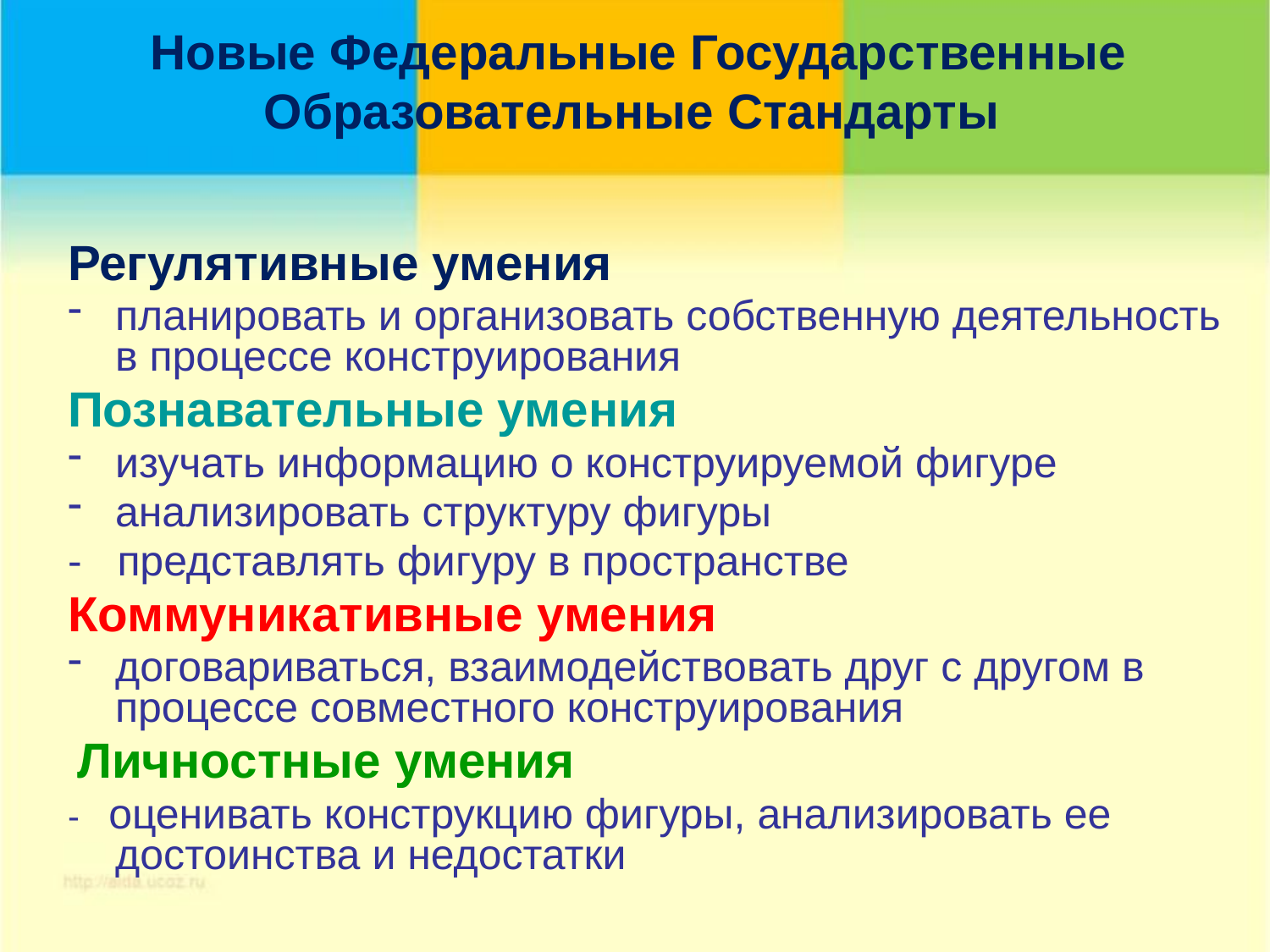

# Новые Федеральные Государственные Образовательные Стандарты
Регулятивные умения
планировать и организовать собственную деятельность в процессе конструирования
Познавательные умения
изучать информацию о конструируемой фигуре
анализировать структуру фигуры
-   представлять фигуру в пространстве
Коммуникативные умения
договариваться, взаимодействовать друг с другом в процессе совместного конструирования
 Личностные умения
-   оценивать конструкцию фигуры, анализировать ее достоинства и недостатки